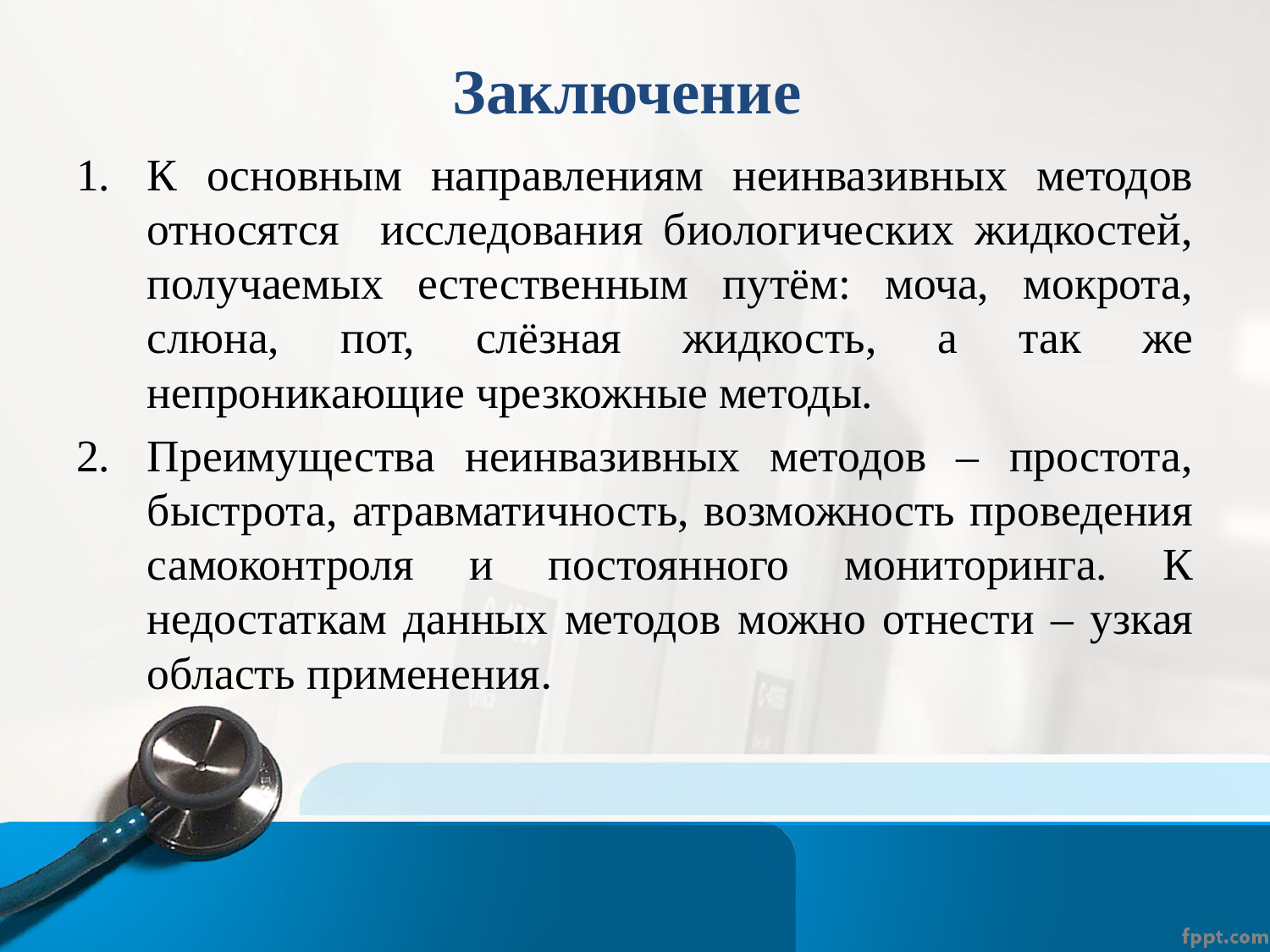

# Заключение
К основным направлениям неинвазивных методов относятся  исследования биологических жидкостей, получаемых естественным путём: моча, мокрота, слюна, пот, слёзная жидкость, а так же непроникающие чрезкожные методы.
Преимущества неинвазивных методов – простота, быстрота, атравматичность, возможность проведения самоконтроля и постоянного мониторинга. К недостаткам данных методов можно отнести – узкая область применения.